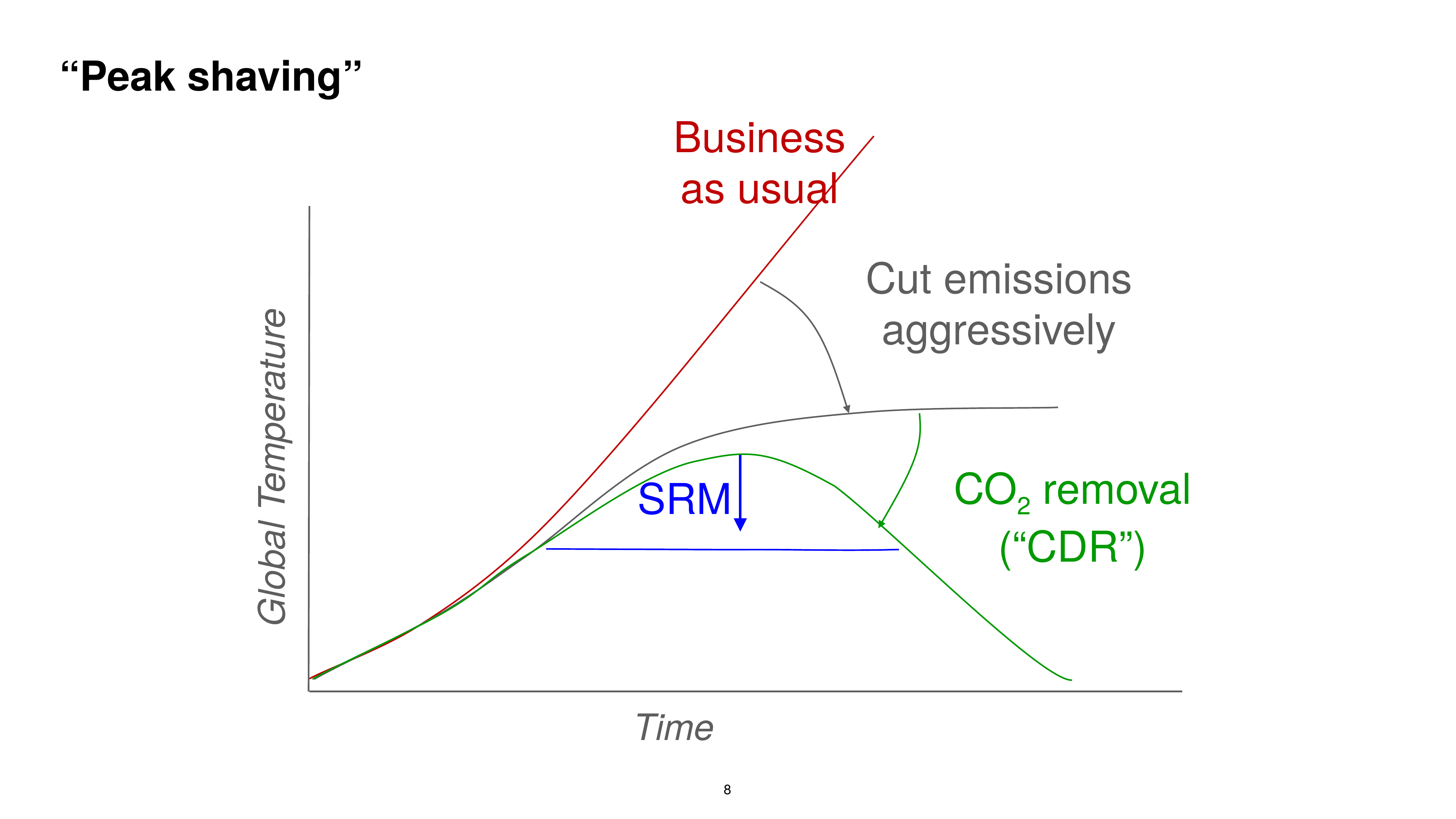

“Peak shaving”
Business as usual

Cut emissions aggressively

Global Temperature

CO2 removal (“CDR”)
SRM

Time
8